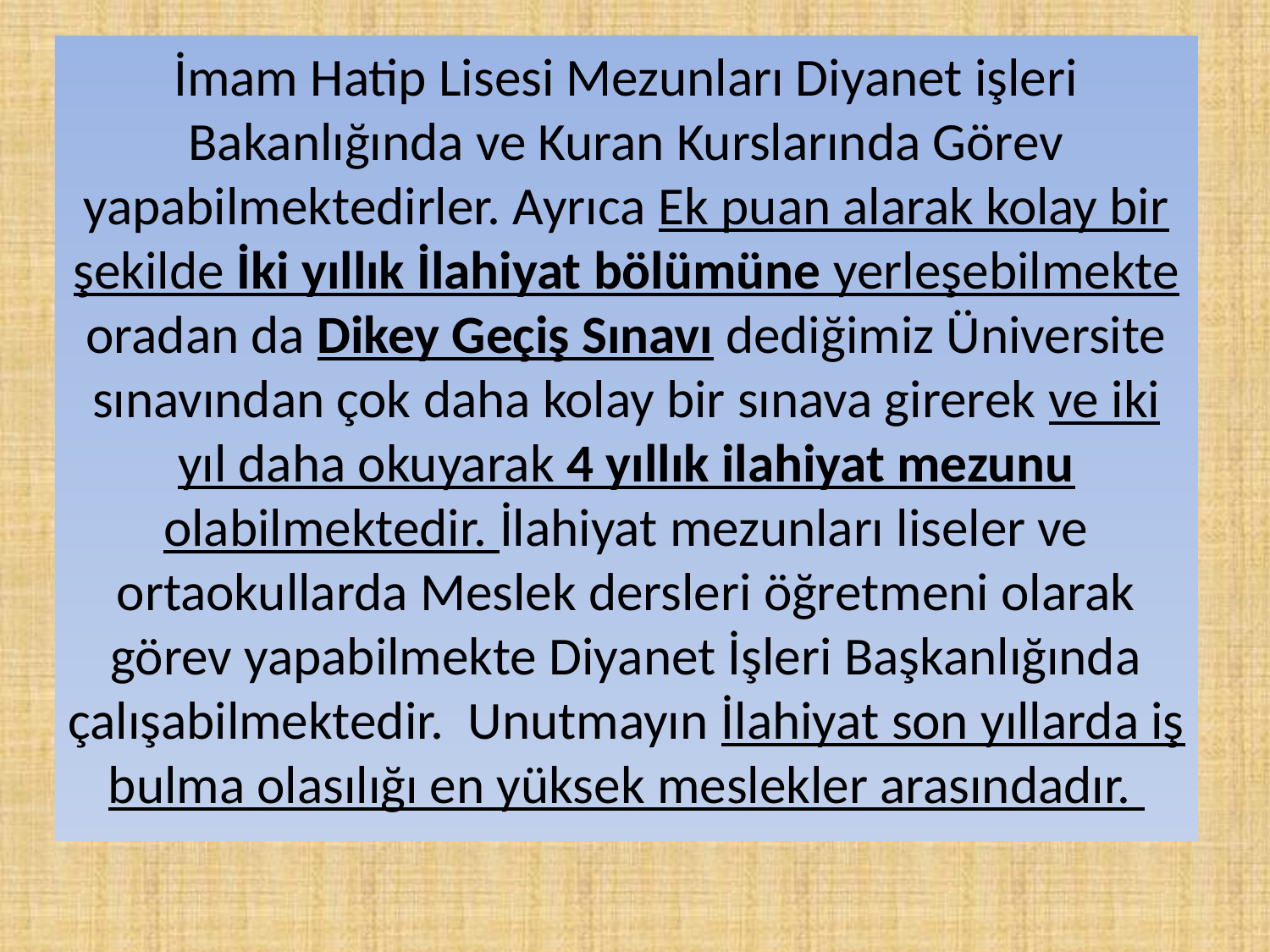

İmam Hatip Lisesi Mezunları Diyanet işleri Bakanlığında ve Kuran Kurslarında Görev yapabilmektedirler. Ayrıca Ek puan alarak kolay bir şekilde İki yıllık İlahiyat bölümüne yerleşebilmekte oradan da Dikey Geçiş Sınavı dediğimiz Üniversite sınavından çok daha kolay bir sınava girerek ve iki yıl daha okuyarak 4 yıllık ilahiyat mezunu olabilmektedir. İlahiyat mezunları liseler ve ortaokullarda Meslek dersleri öğretmeni olarak görev yapabilmekte Diyanet İşleri Başkanlığında çalışabilmektedir.  Unutmayın İlahiyat son yıllarda iş bulma olasılığı en yüksek meslekler arasındadır.